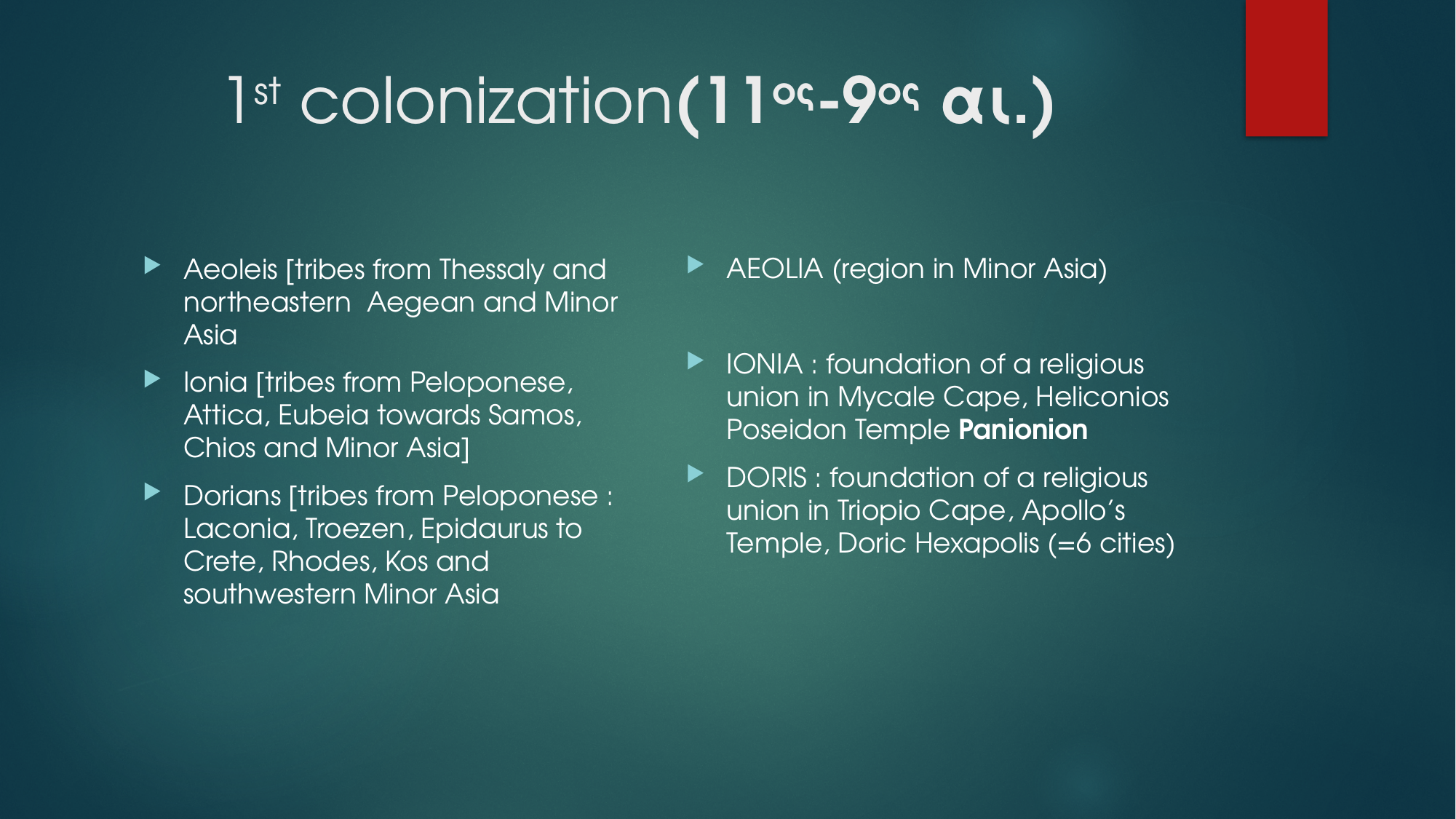

# 1st colonization(11ος-9ος αι.)
AEOLIA (region in Minor Asia)

IONIA : foundation of a religious union in Mycale Cape, Heliconios Poseidon Temple Panionion
DORIS : foundation of a religious union in Triopio Cape, Apollo’s Temple, Doric Hexapolis (=6 cities)
Aeoleis [tribes from Thessaly and northeastern  Aegean and Minor Asia
Ionia [tribes from Peloponese, Attica, Eubeia towards Samos, Chios and Minor Asia]
Dorians [tribes from Peloponese : Laconia, Troezen, Epidaurus to Crete, Rhodes, Kos and southwestern Minor Asia